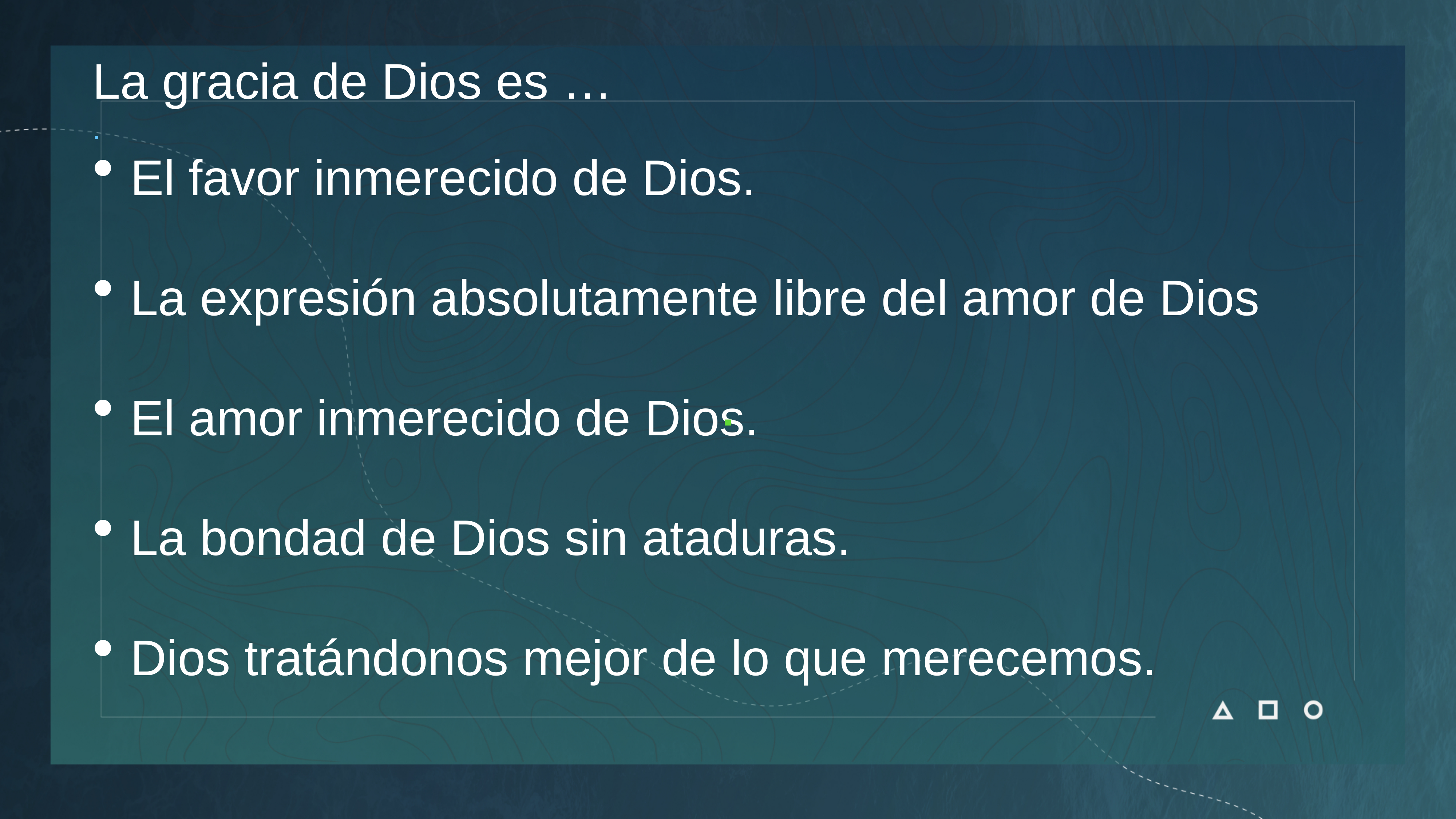

La gracia de Dios es …
.
El favor inmerecido de Dios.
La expresión absolutamente libre del amor de Dios
El amor inmerecido de Dios.
La bondad de Dios sin ataduras.

Dios tratándonos mejor de lo que merecemos.

.